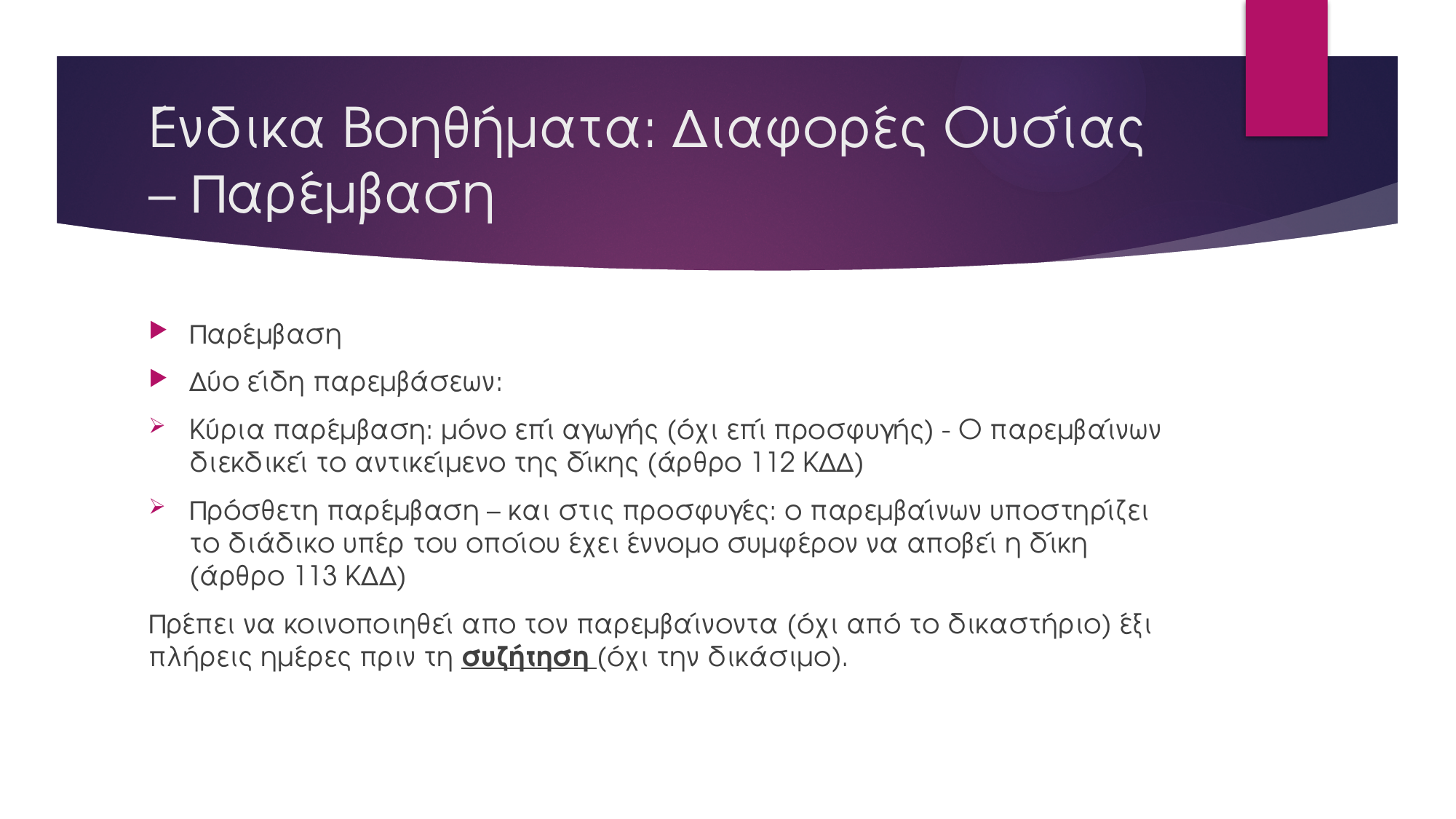

# Ένδικα Βοηθήματα: Διαφορές Ουσίας – Παρέμβαση
Παρέμβαση
Δύο είδη παρεμβάσεων:
Κύρια παρέμβαση: μόνο επί αγωγής (όχι επί προσφυγής) - Ο παρεμβαίνων διεκδικεί το αντικείμενο της δίκης (άρθρο 112 ΚΔΔ)
Πρόσθετη παρέμβαση – και στις προσφυγές: ο παρεμβαίνων υποστηρίζει το διάδικο υπέρ του οποίου έχει έννομο συμφέρον να αποβεί η δίκη (άρθρο 113 ΚΔΔ)
Πρέπει να κοινοποιηθεί απο τον παρεμβαίνοντα (όχι από το δικαστήριο) έξι πλήρεις ημέρες πριν τη συζήτηση (όχι την δικάσιμο).